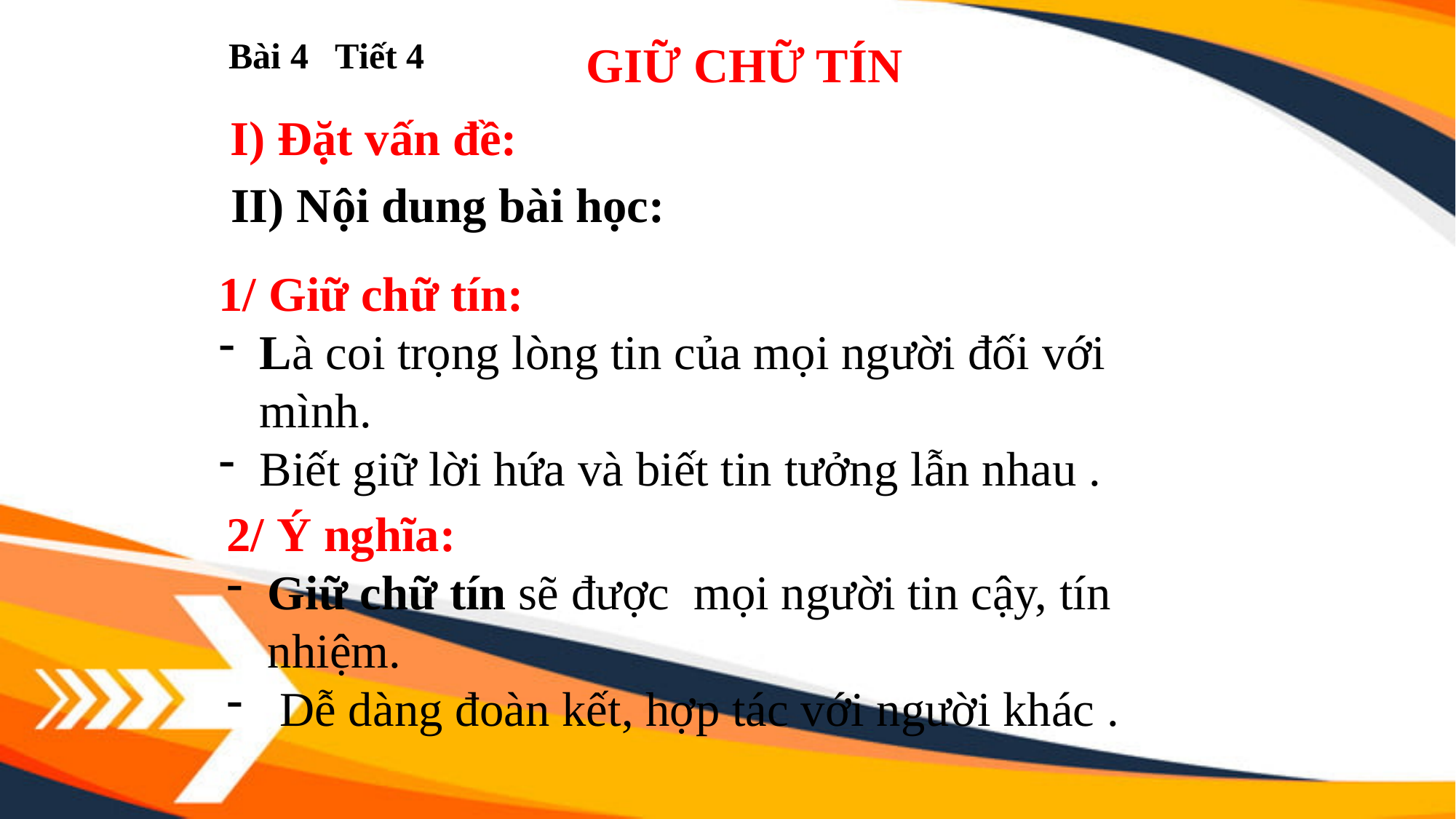

Bài 4   Tiết 4
GIỮ CHỮ TÍN
I) Đặt vấn đề:
II) Nội dung bài học:
1/ Giữ chữ tín:
Là coi trọng lòng tin của mọi người đối với mình.
Biết giữ lời hứa và biết tin tưởng lẫn nhau .
2/ Ý nghĩa:
Giữ chữ tín sẽ được  mọi người tin cậy, tín nhiệm.
 Dễ dàng đoàn kết, hợp tác với người khác .